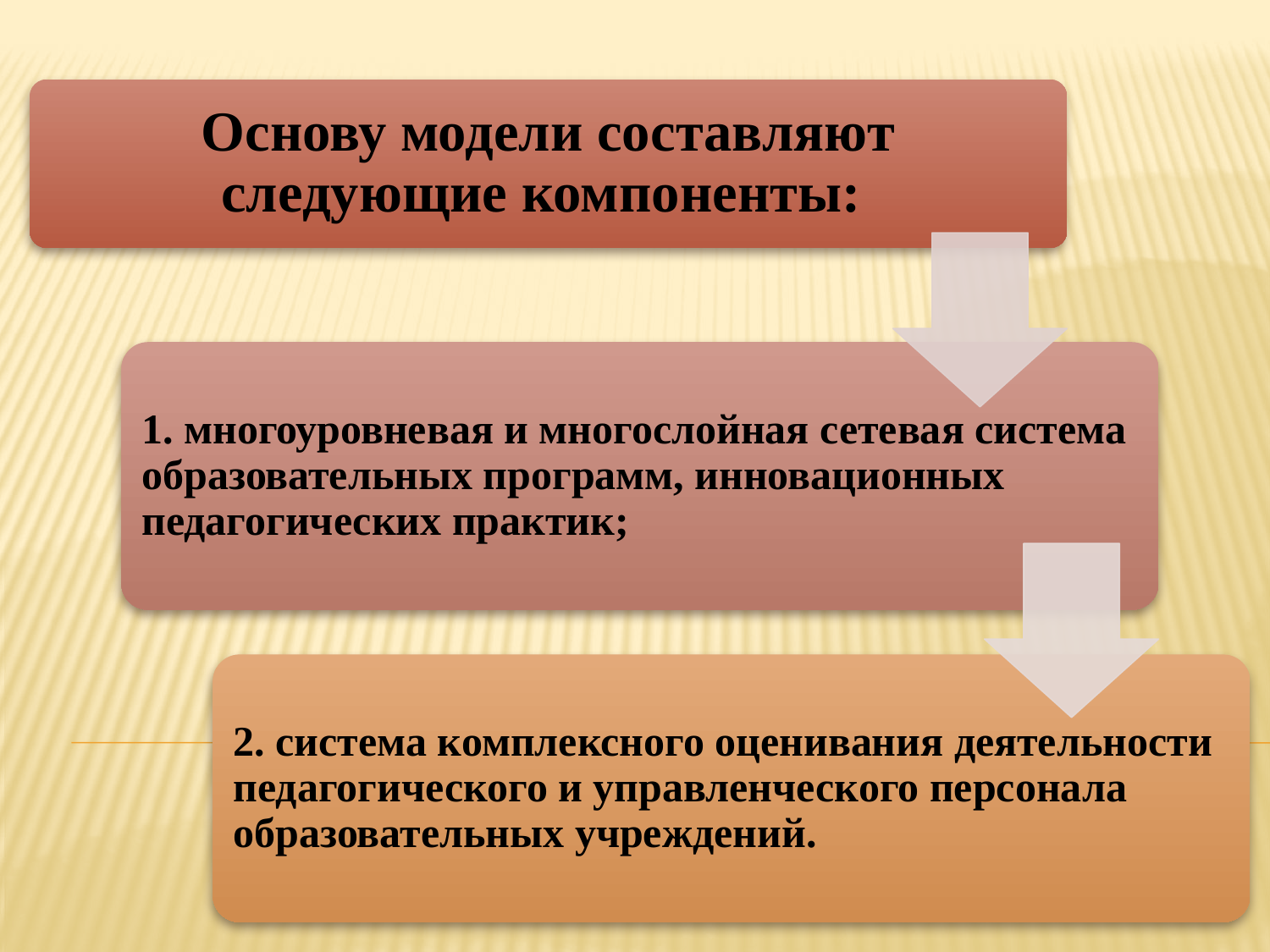

Основу модели составляют следующие компоненты:
1. многоуровневая и многослойная сетевая система образовательных программ, инновационных педагогических практик;
2. система комплексного оценивания деятельности педагогического и управленческого персонала образовательных учреждений.

#